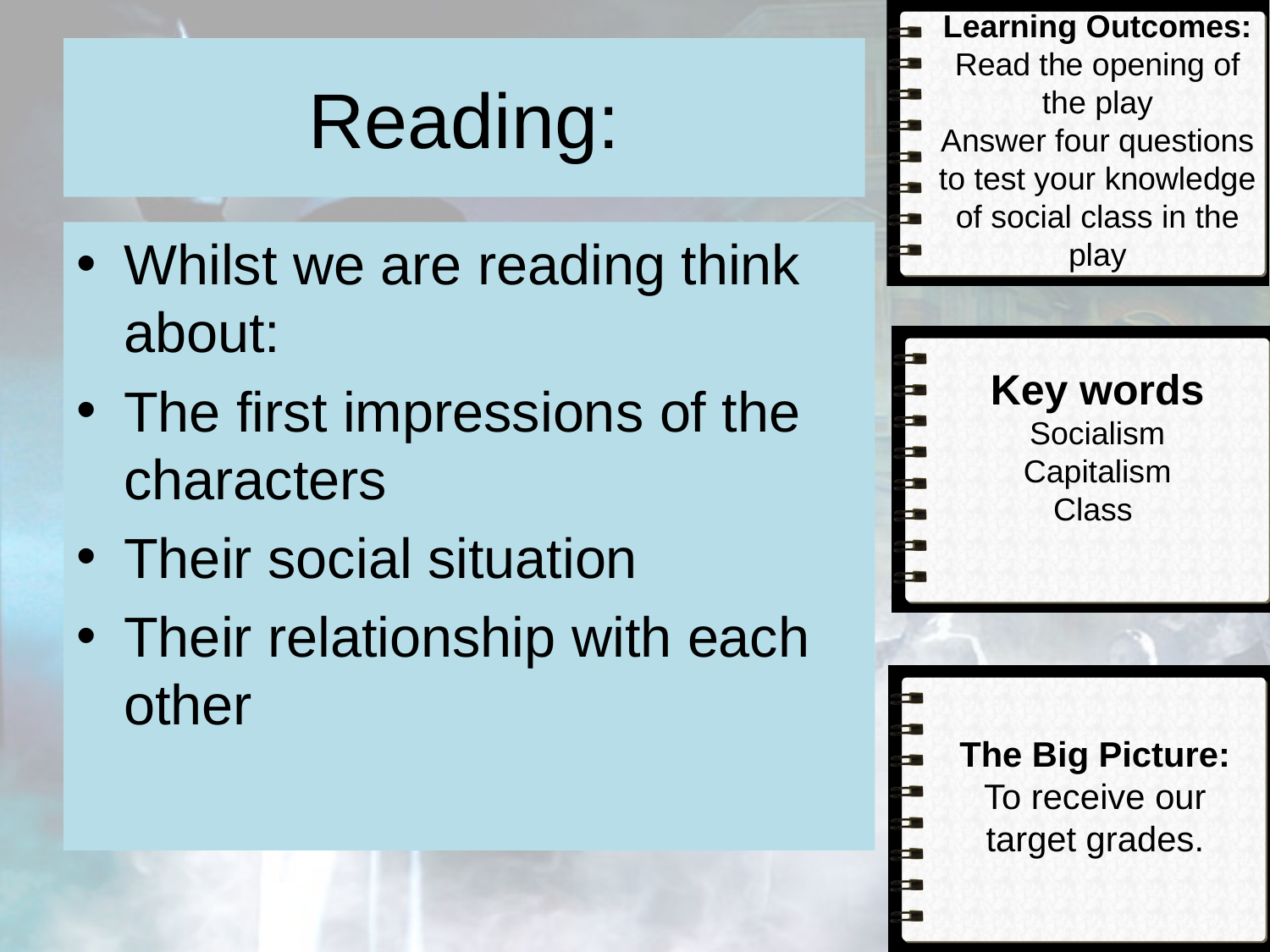

Learning Outcomes:
Read the opening of the play
Answer four questions to test your knowledge of social class in the play

# Reading:
Whilst we are reading think about:
The first impressions of the characters
Their social situation
Their relationship with each other
Key words
Socialism
Capitalism
Class